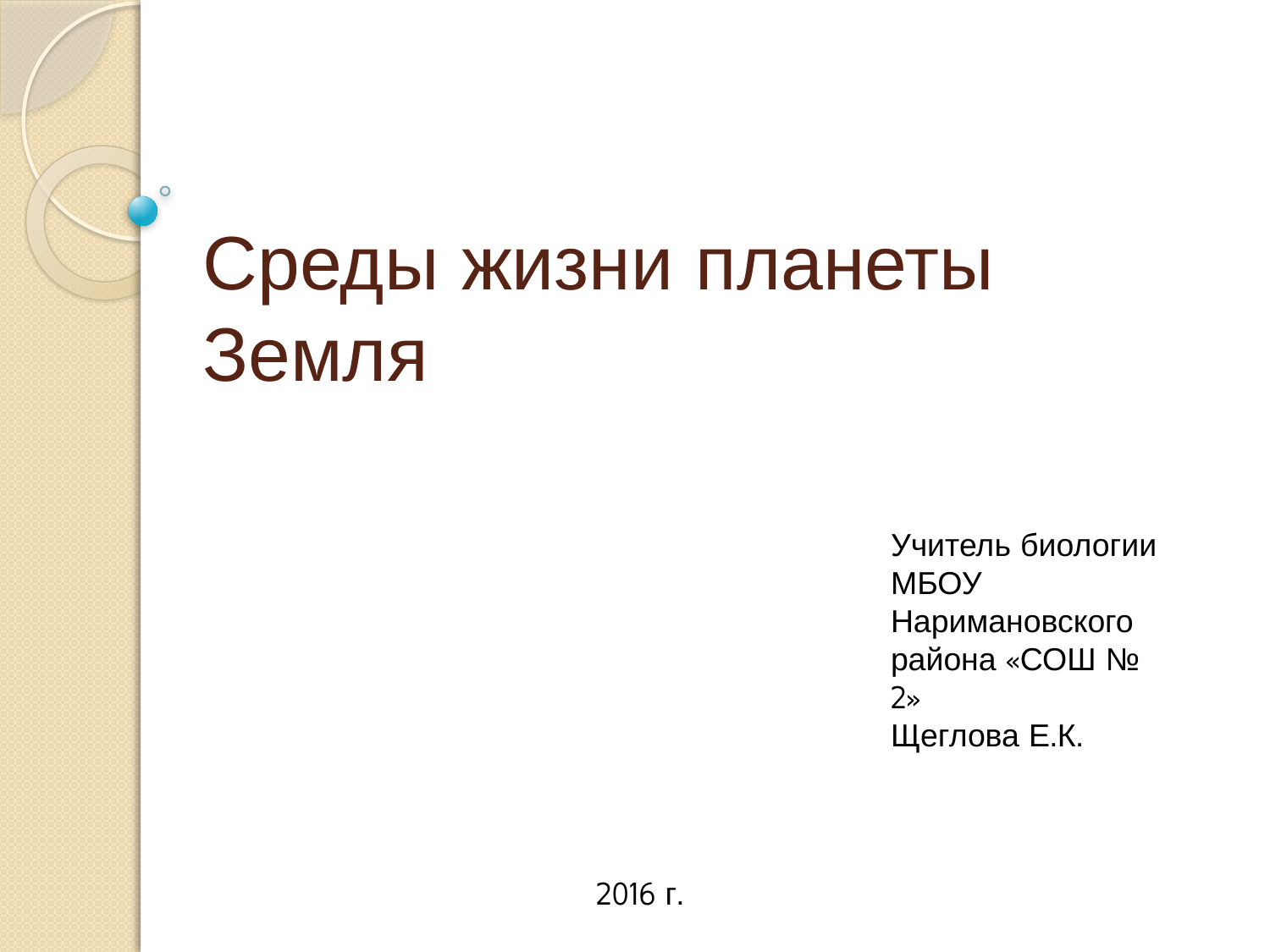

# Среды жизни планеты Земля
Учитель биологии МБОУ Наримановского района «СОШ № 2»
Щеглова Е.К.
2016 г.